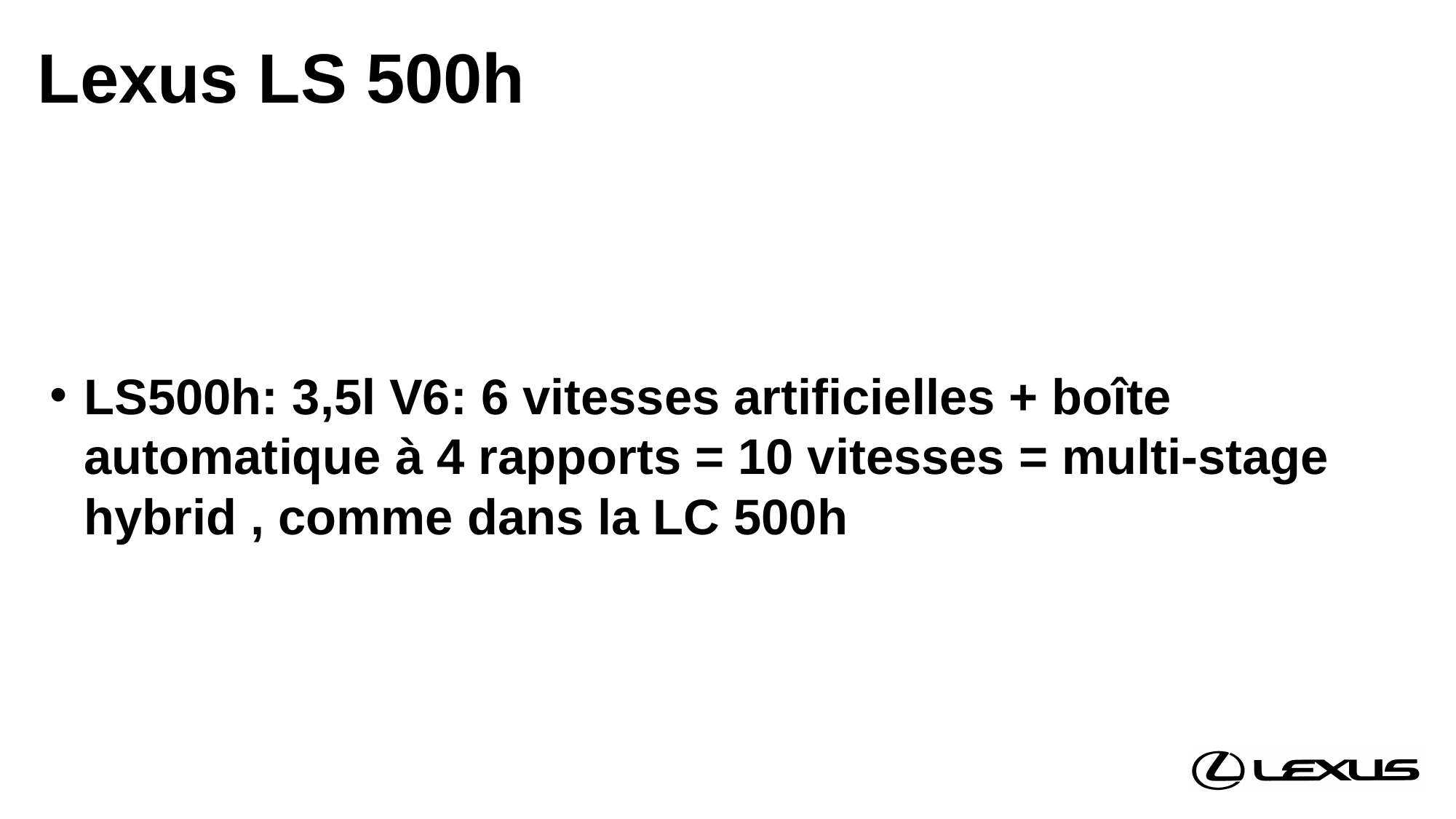

# Lexus LS 500h

LS500h: 3,5l V6: 6 vitesses artificielles + boîte automatique à 4 rapports = 10 vitesses = multi-stage hybrid , comme dans la LC 500h